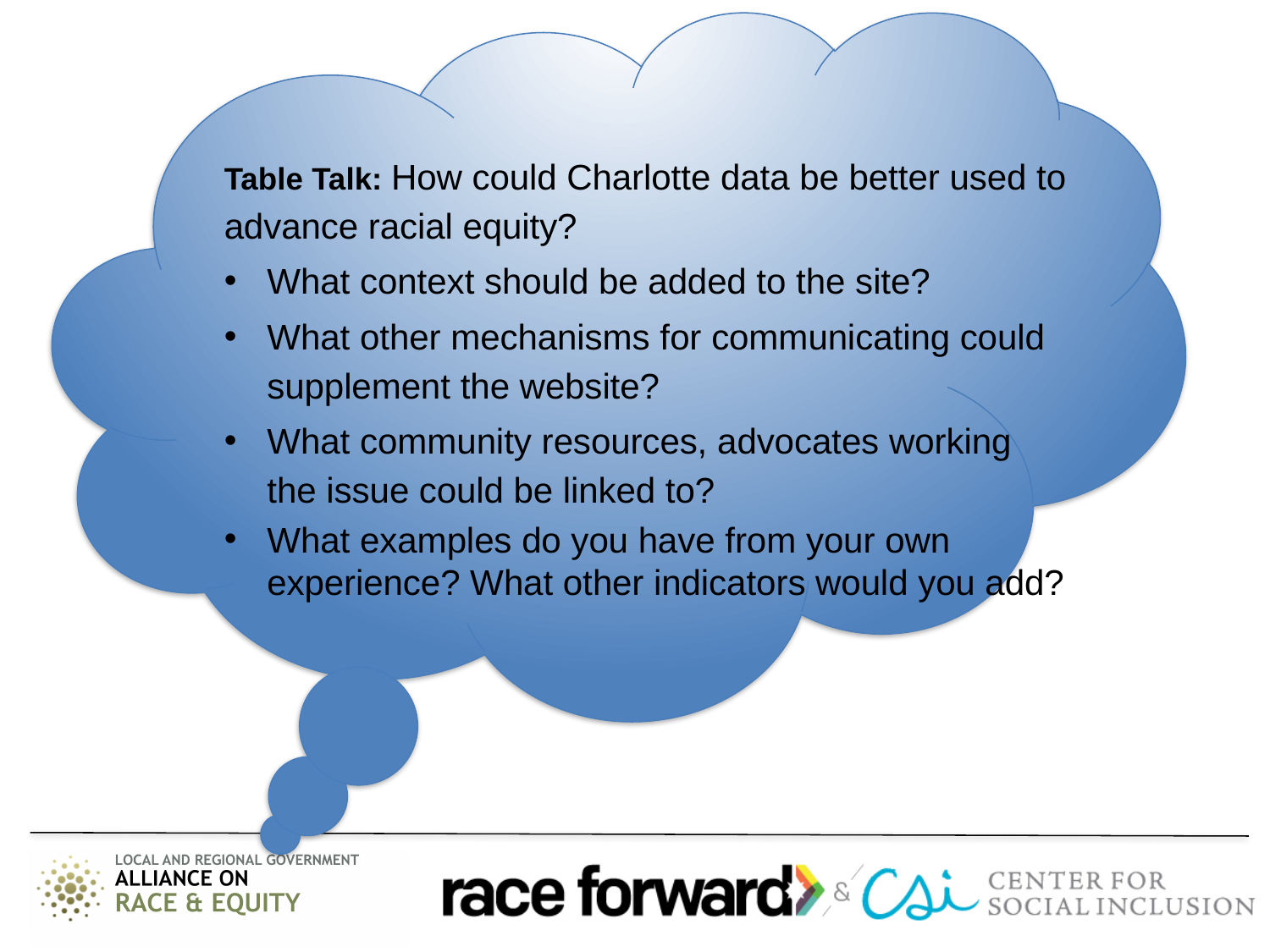

Table Talk: How could Charlotte data be better used to advance racial equity?
What context should be added to the site?
What other mechanisms for communicating could supplement the website?
What community resources, advocates working the issue could be linked to?
What examples do you have from your own experience? What other indicators would you add?